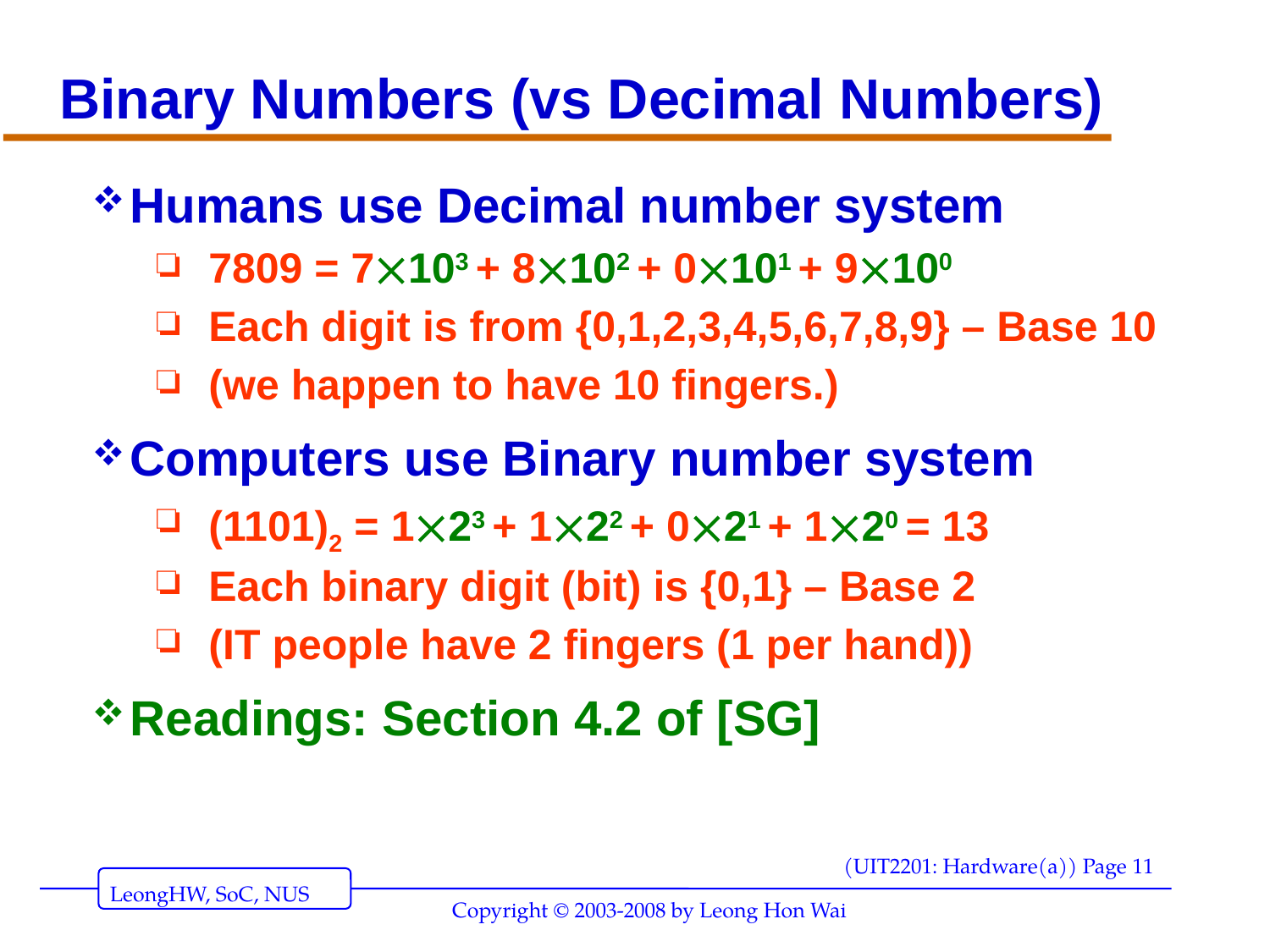

# Binary Numbers (vs Decimal Numbers)
Humans use Decimal number system
7809 = 7×103 + 8×102 + 0×101 + 9×100
Each digit is from {0,1,2,3,4,5,6,7,8,9} – Base 10
(we happen to have 10 fingers.)
Computers use Binary number system
(1101)2 = 1×23 + 1×22 + 0×21 + 1×20 = 13
Each binary digit (bit) is {0,1} – Base 2
(IT people have 2 fingers (1 per hand))
Readings: Section 4.2 of [SG]